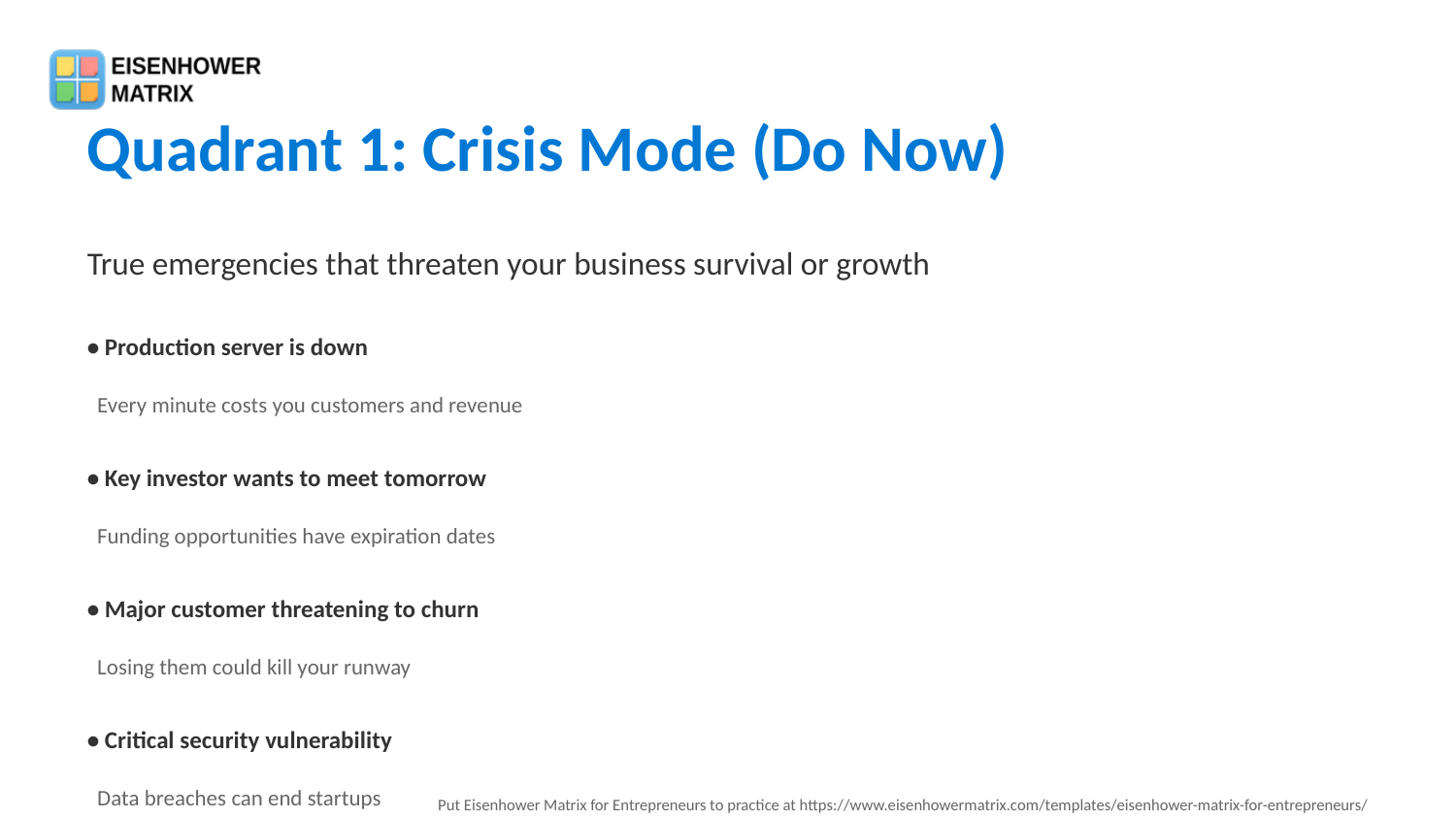

Quadrant 1: Crisis Mode (Do Now)
True emergencies that threaten your business survival or growth
• Production server is down
  Every minute costs you customers and revenue
• Key investor wants to meet tomorrow
  Funding opportunities have expiration dates
• Major customer threatening to churn
  Losing them could kill your runway
• Critical security vulnerability
  Data breaches can end startups